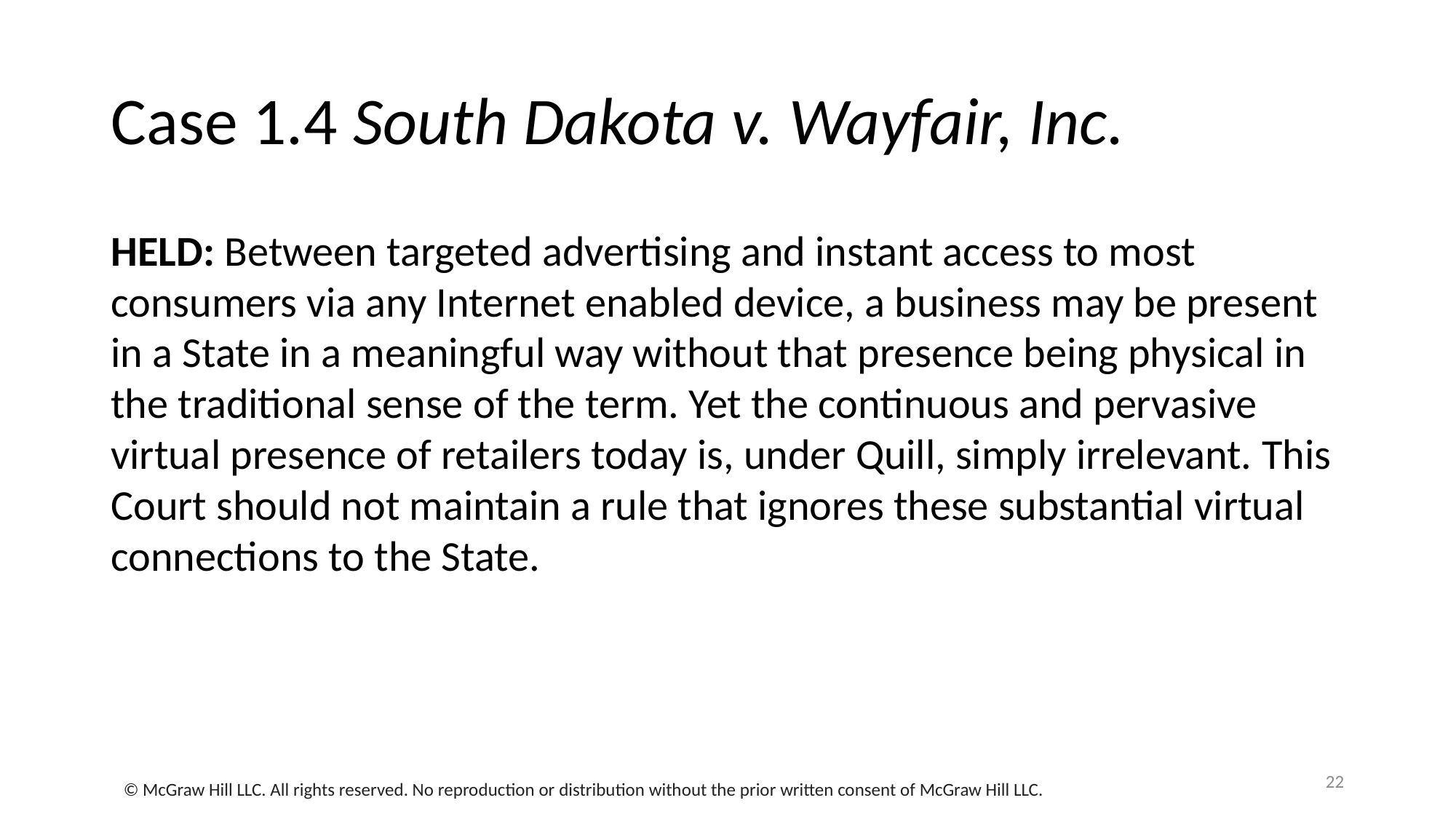

# Case 1.4 South Dakota v. Wayfair, Inc.
HELD: Between targeted advertising and instant access to most consumers via any Internet enabled device, a business may be present in a State in a meaningful way without that presence being physical in the traditional sense of the term. Yet the continuous and pervasive virtual presence of retailers today is, under Quill, simply irrelevant. This Court should not maintain a rule that ignores these substantial virtual connections to the State.
22